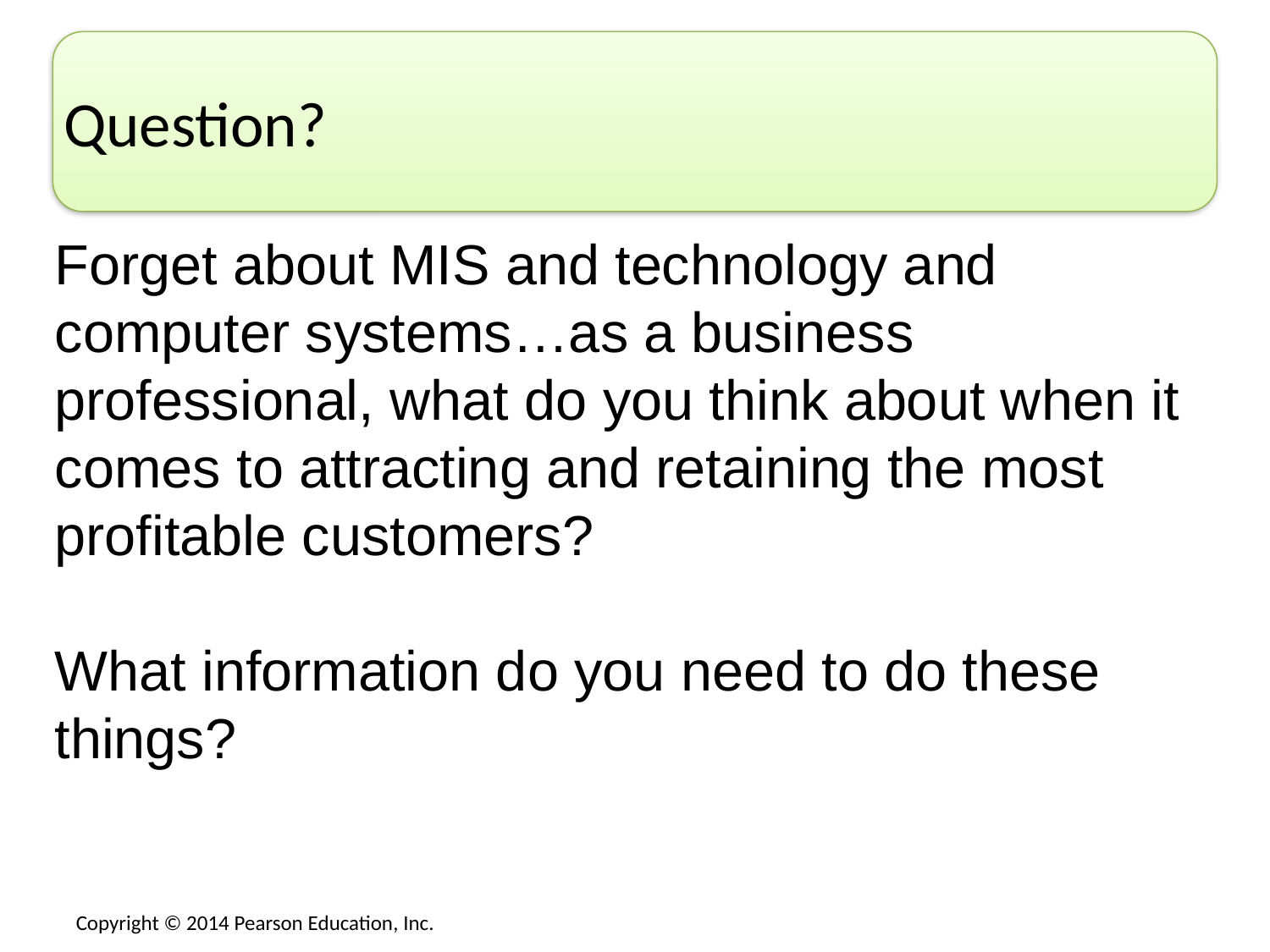

# Question?
Forget about MIS and technology and computer systems…as a business professional, what do you think about when it comes to attracting and retaining the most profitable customers?

What information do you need to do these things?